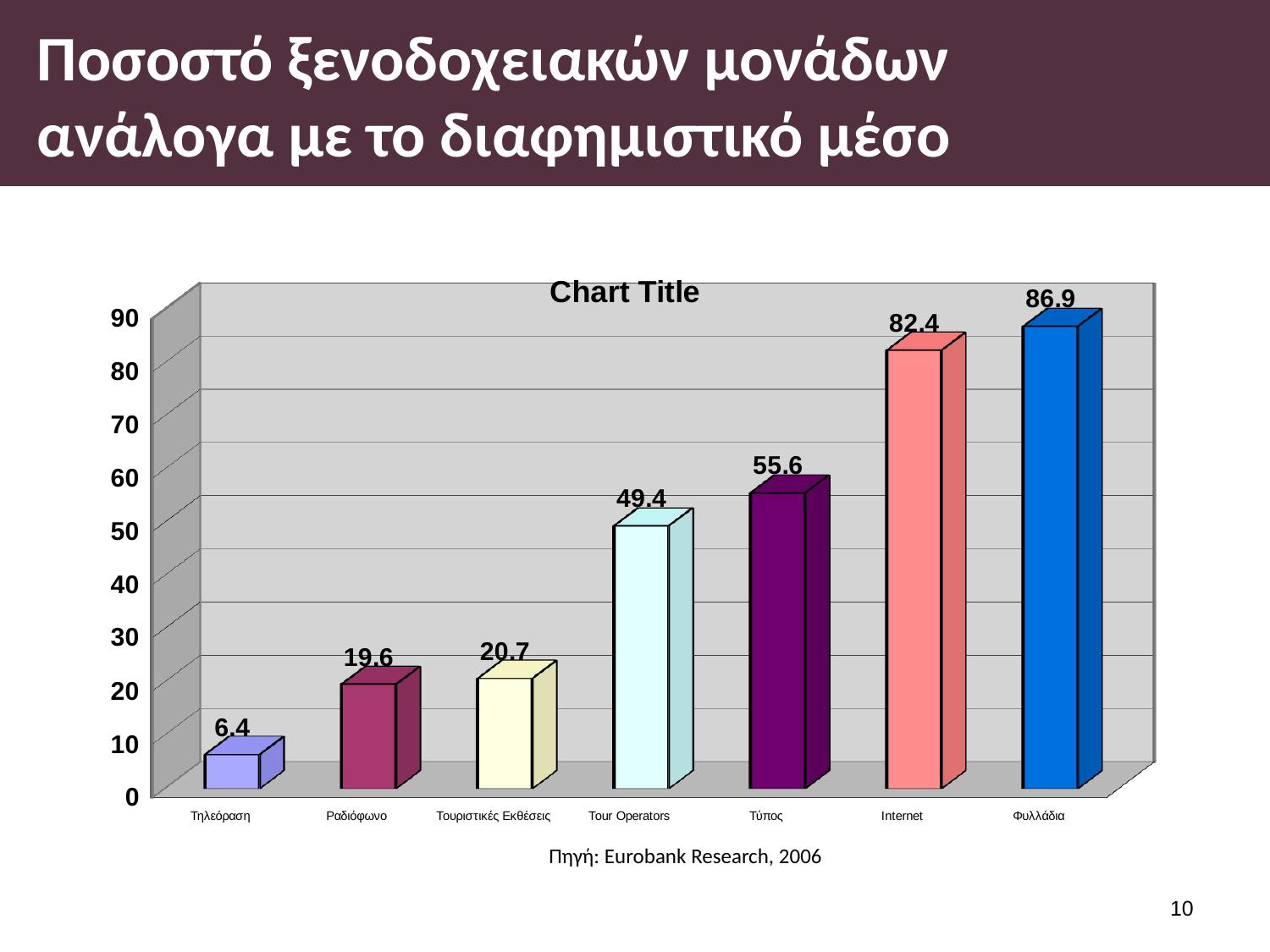

# Ποσοστό ξενοδοχειακών μονάδων ανάλογα με το διαφημιστικό μέσο

[unsupported chart]

Πηγή: Eurobank Research, 2006
10